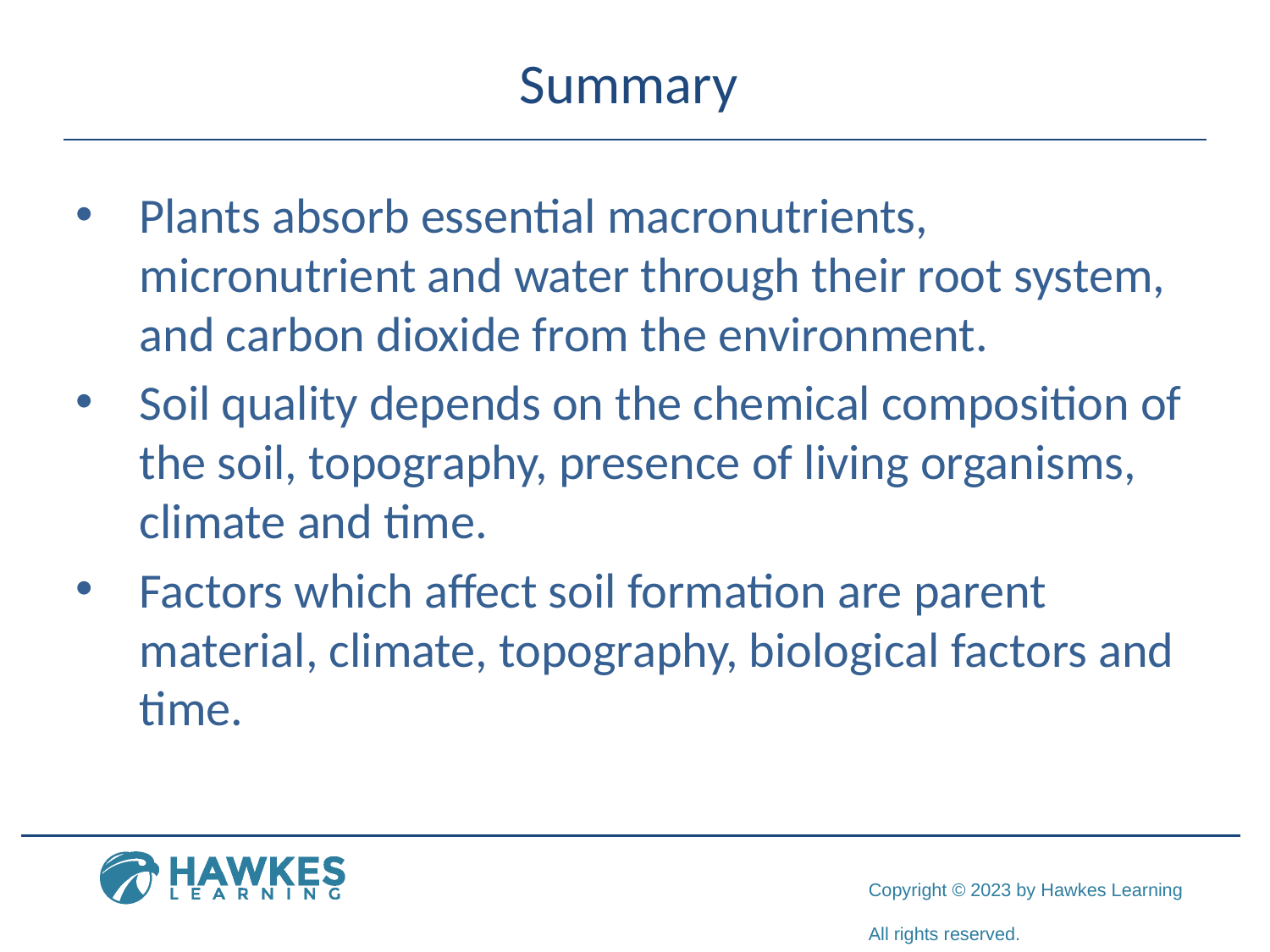

# Summary
Plants absorb essential macronutrients, micronutrient and water through their root system, and carbon dioxide from the environment.
Soil quality depends on the chemical composition of the soil, topography, presence of living organisms, climate and time.
Factors which affect soil formation are parent material, climate, topography, biological factors and time.